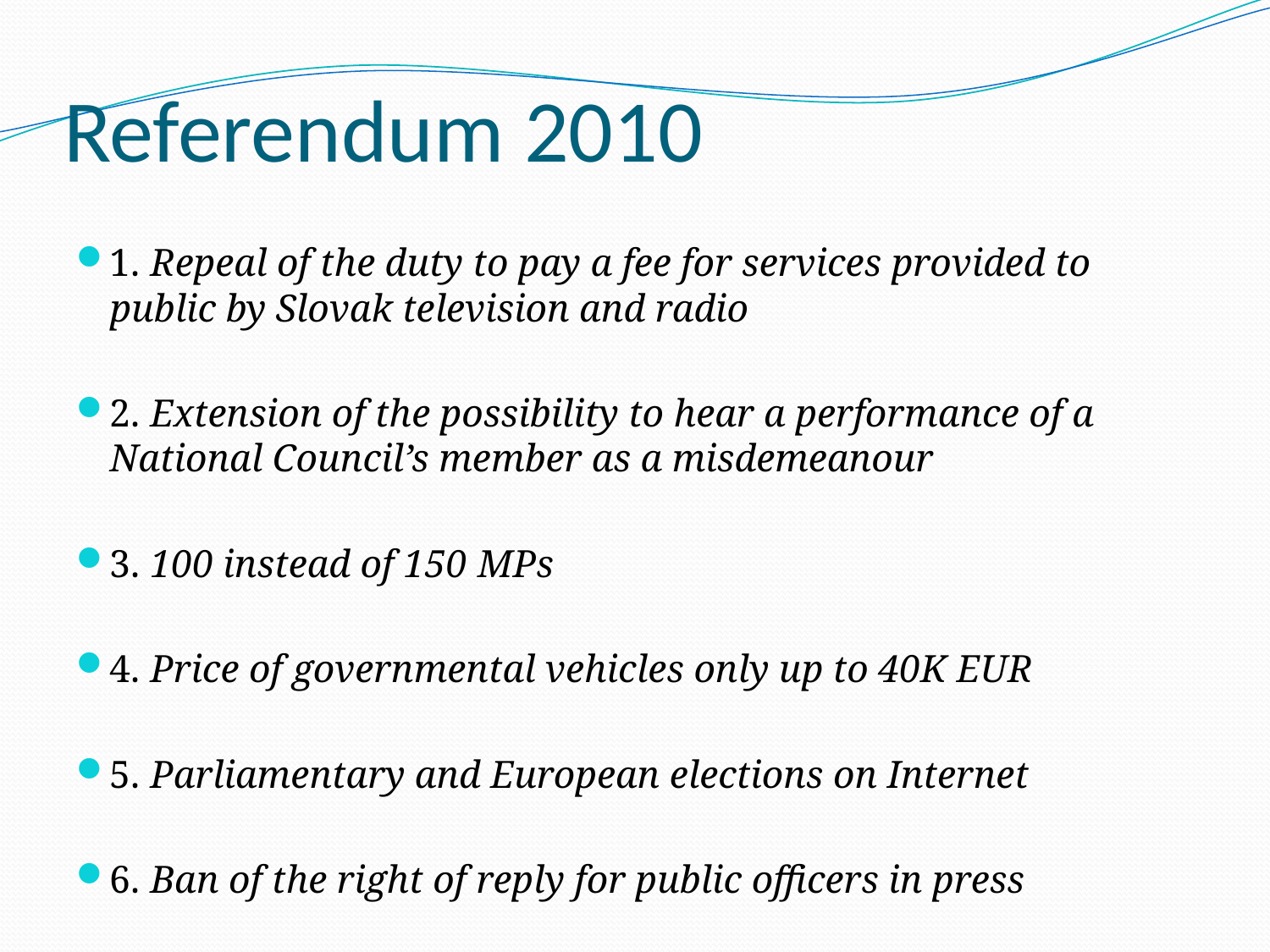

# Referendum 2010
1. Repeal of the duty to pay a fee for services provided to public by Slovak television and radio

2. Extension of the possibility to hear a performance of a National Council’s member as a misdemeanour

3. 100 instead of 150 MPs

4. Price of governmental vehicles only up to 40K EUR

5. Parliamentary and European elections on Internet

6. Ban of the right of reply for public officers in press